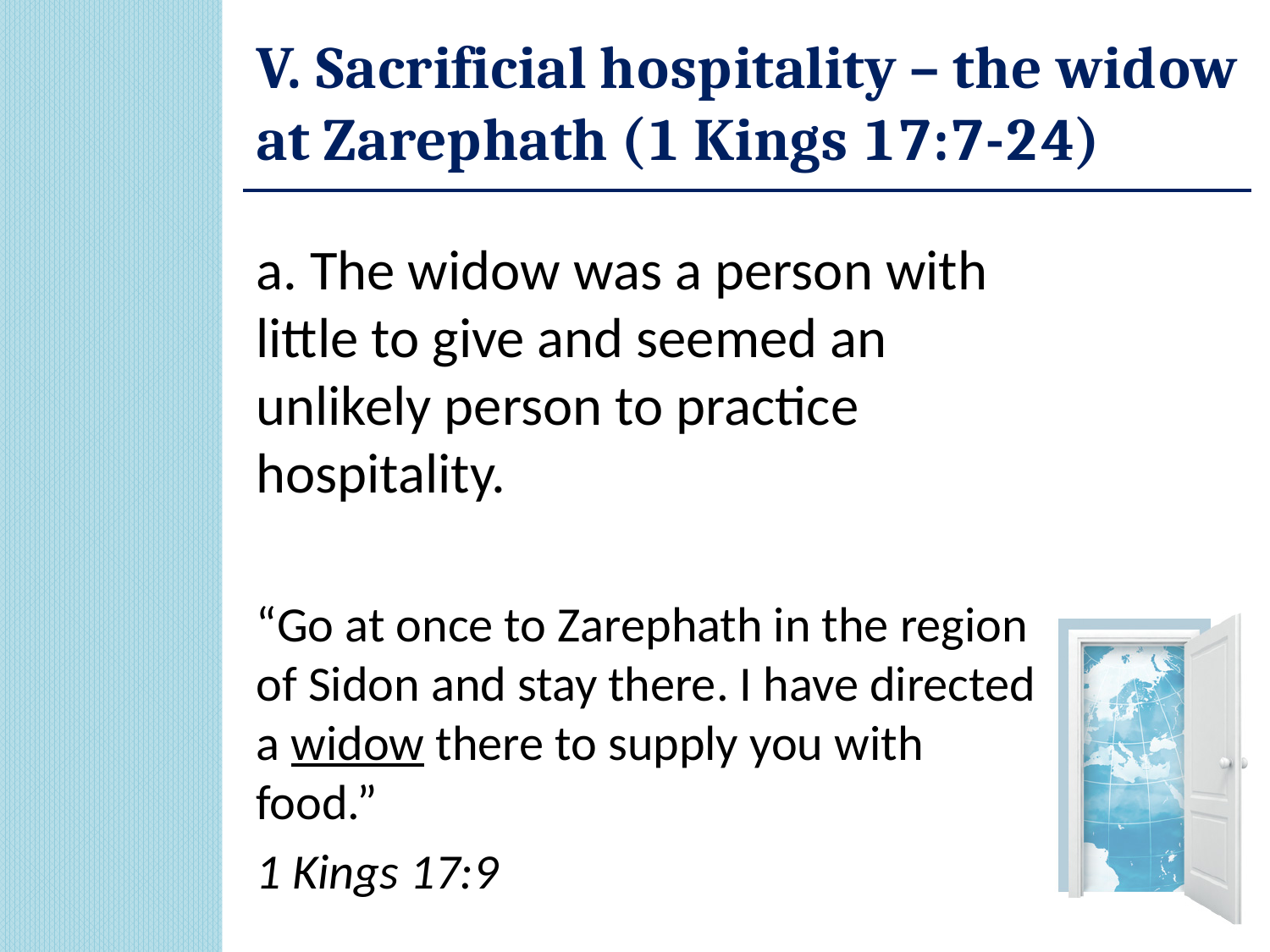

# V. Sacrificial hospitality – the widow at Zarephath (1 Kings 17:7-24)
a. The widow was a person with little to give and seemed an unlikely person to practice hospitality.

“Go at once to Zarephath in the region of Sidon and stay there. I have directed a widow there to supply you with food.”
1 Kings 17:9